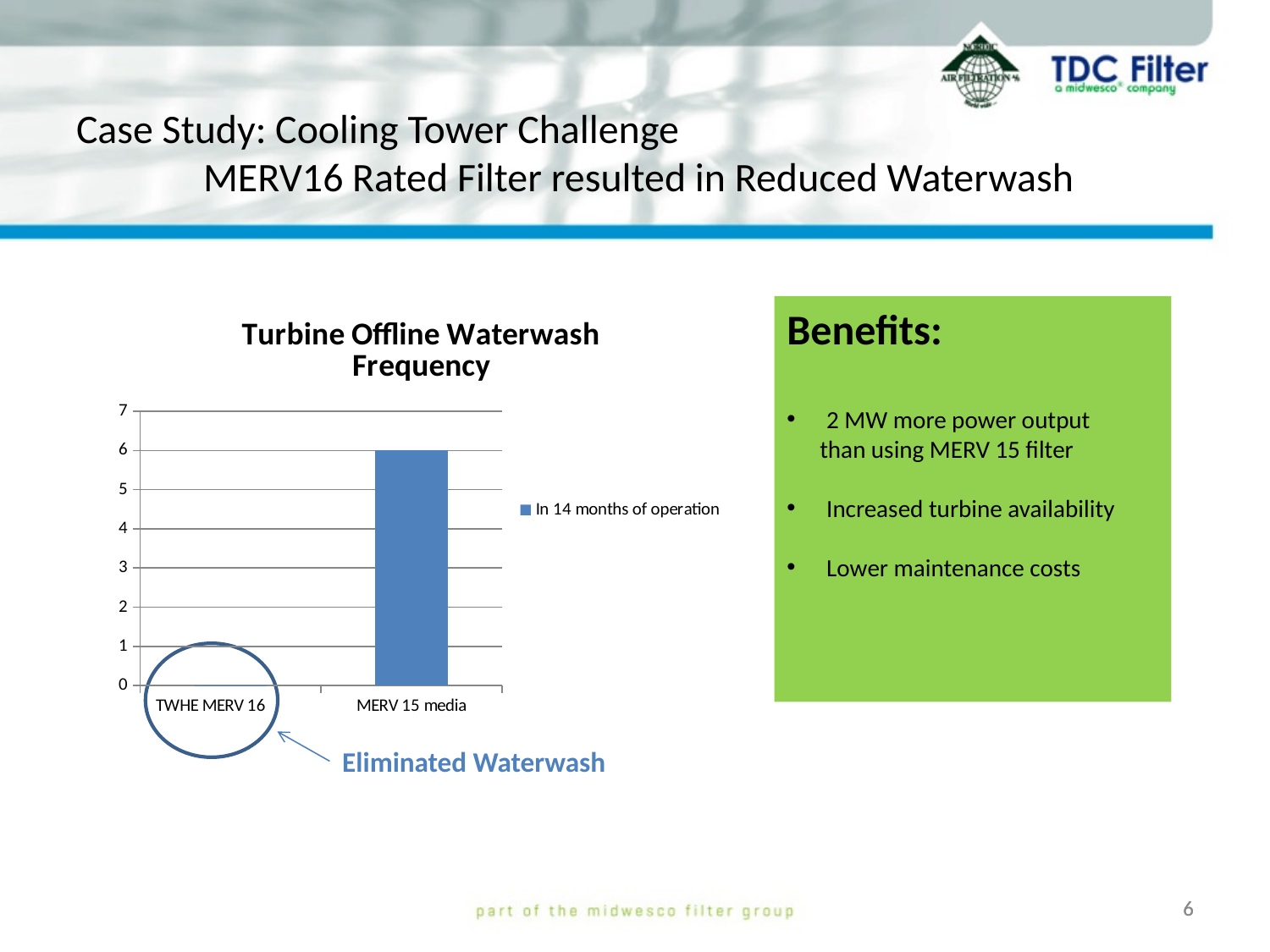

# Case Study: Cooling Tower Challenge MERV16 Rated Filter resulted in Reduced Waterwash

### Chart: Turbine Offline Waterwash Frequency

| Category |  |
|---|---|
| TWHE MERV 16           | 0.01 |
| MERV 15 media | 6.0 |
Benefits:

2 MW more power output
      than using MERV 15 filter
Increased turbine availability

Lower maintenance costs

Eliminated Waterwash
6
6